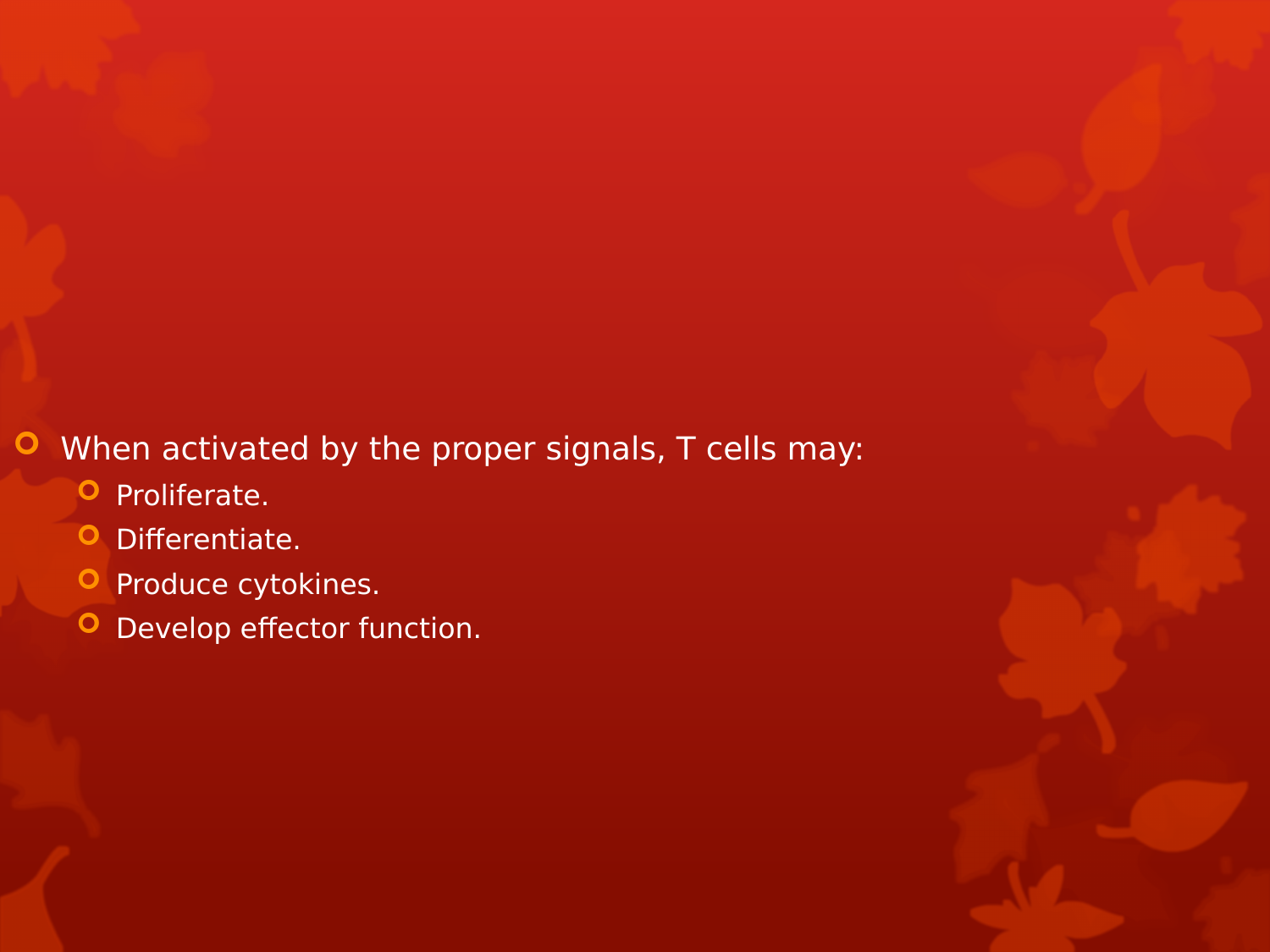

When activated by the proper signals, T cells may:
Proliferate.
Differentiate.
Produce cytokines.
Develop effector function.